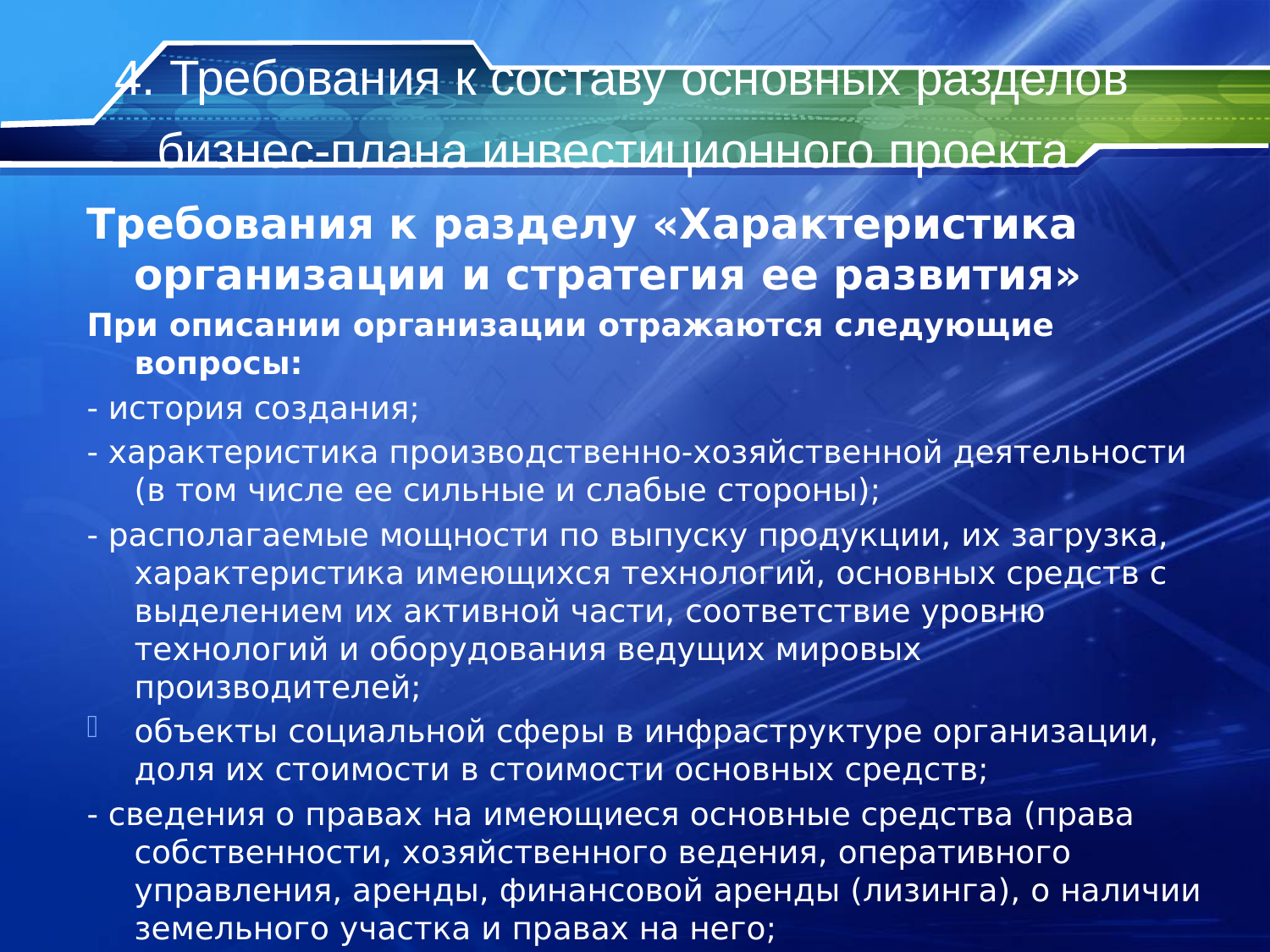

# 4. Требования к составу основных разделов бизнес-плана инвестиционного проекта
Требования к разделу «Характеристика организации и стратегия ее развития»
При описании организации отражаются следующие вопросы:
- история создания;
- характеристика производственно-хозяйственной деятельности (в том числе ее сильные и слабые стороны);
- располагаемые мощности по выпуску продукции, их загрузка, характеристика имеющихся технологий, основных средств с выделением их активной части, соответствие уровню технологий и оборудования ведущих мировых производителей;
объекты социальной сферы в инфраструктуре организации, доля их стоимости в стоимости основных средств;
- сведения о правах на имеющиеся основные средства (права собственности, хозяйственного ведения, оперативного управления, аренды, финансовой аренды (лизинга), о наличии земельного участка и правах на него;